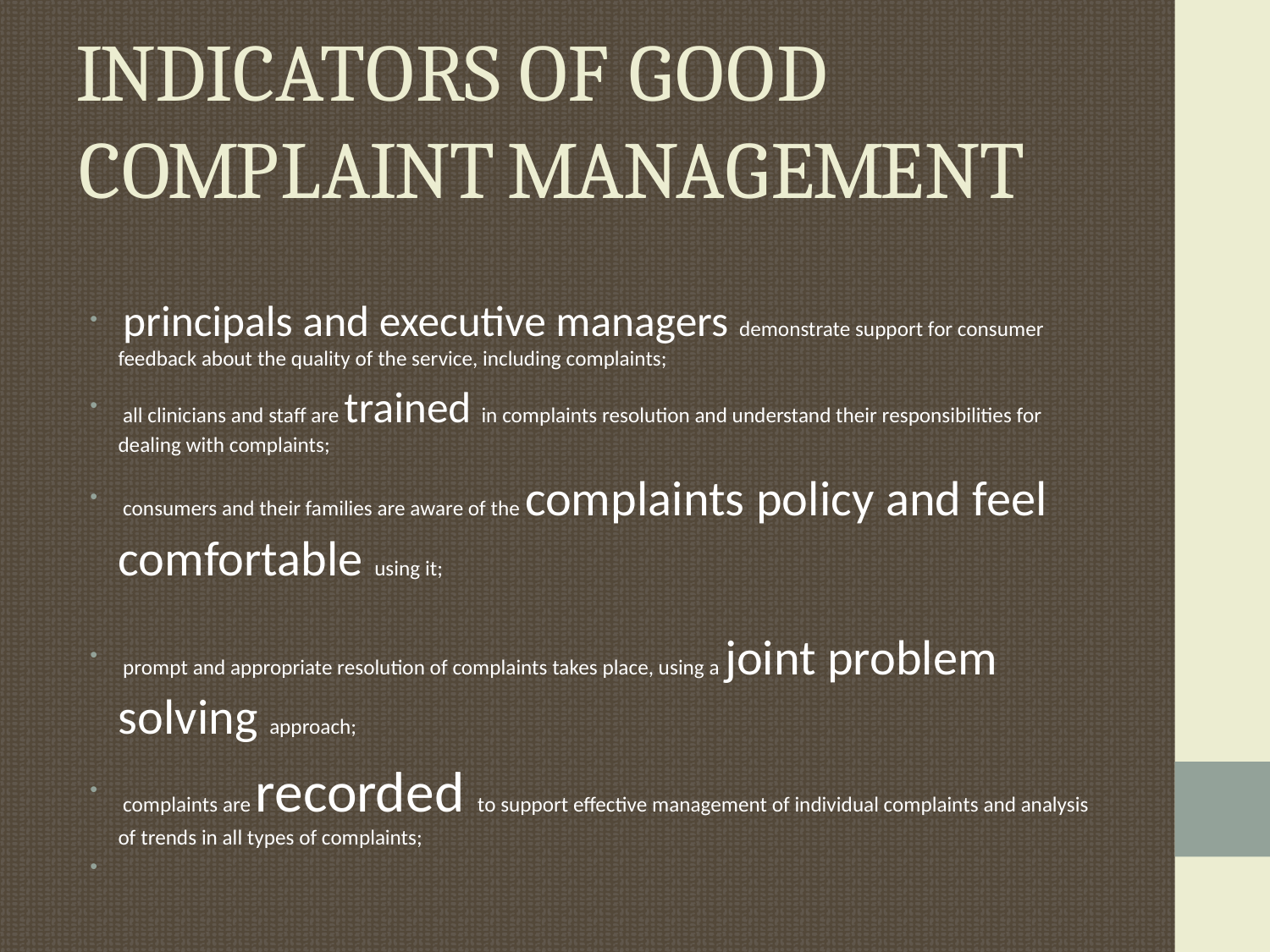

# INDICATORS OF GOOD COMPLAINT MANAGEMENT

 principals and executive managers demonstrate support for consumer feedback about the quality of the service, including complaints;
 all clinicians and staff are trained in complaints resolution and understand their responsibilities for dealing with complaints;
 consumers and their families are aware of the complaints policy and feel comfortable using it;

 prompt and appropriate resolution of complaints takes place, using a joint problem solving approach;
 complaints are recorded to support effective management of individual complaints and analysis of trends in all types of complaints;